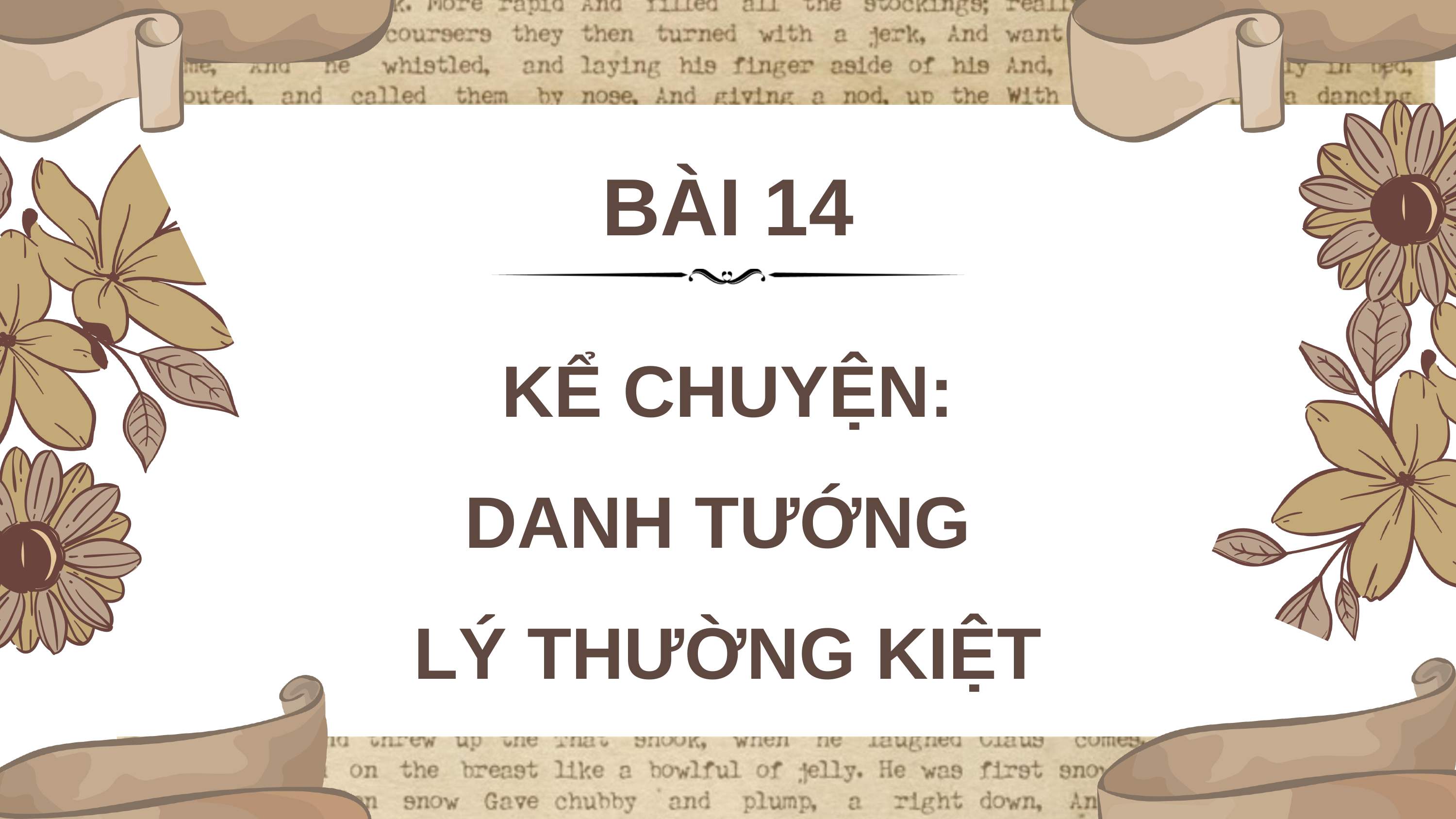

BÀI 14

KỂ CHUYỆN:
DANH TƯỚNG
LÝ THƯỜNG KIỆT